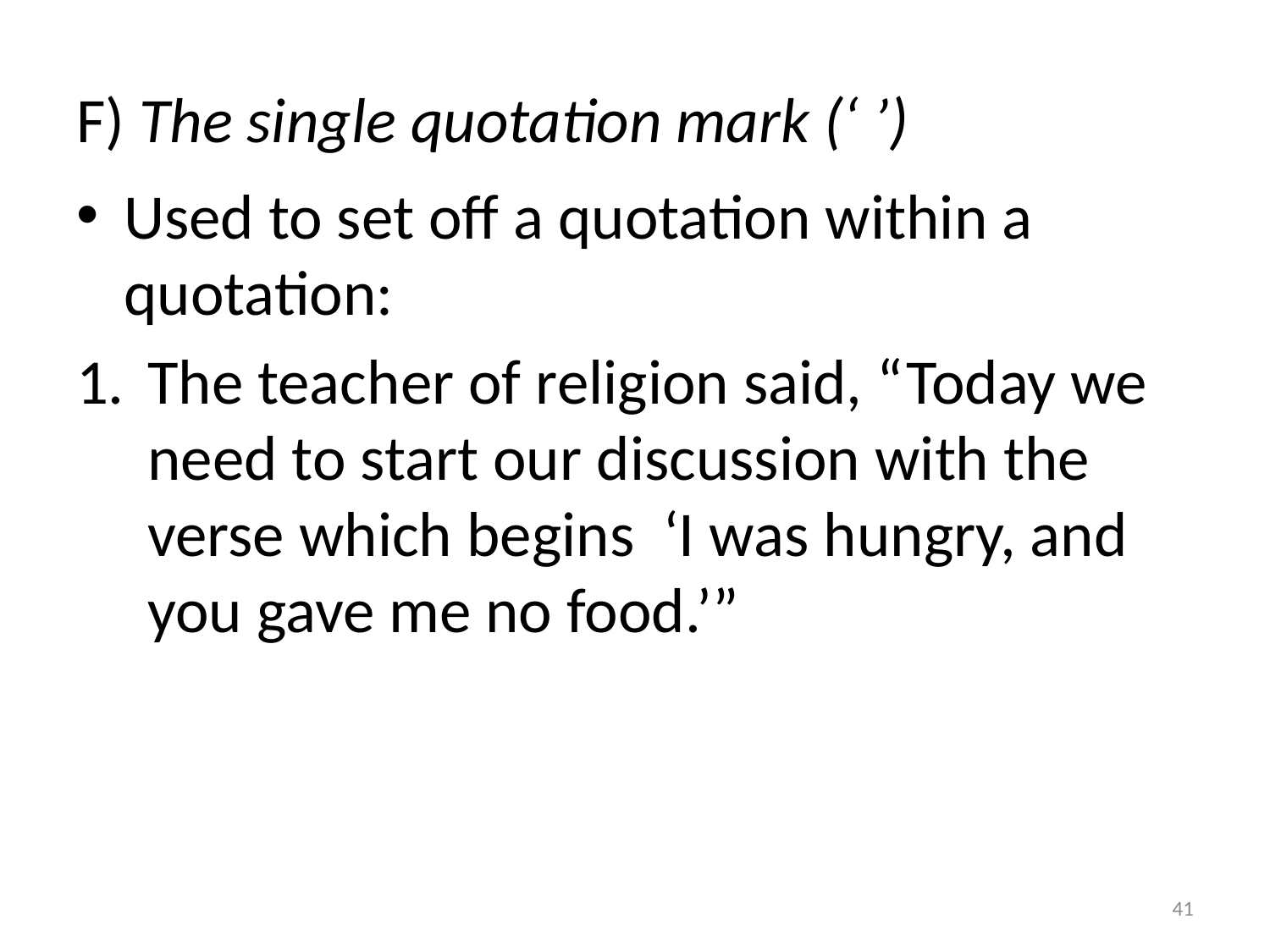

# F) The single quotation mark (‘ ’)
Used to set off a quotation within a quotation:
The teacher of religion said, “Today we need to start our discussion with the verse which begins  ‘I was hungry, and you gave me no food.’”
41